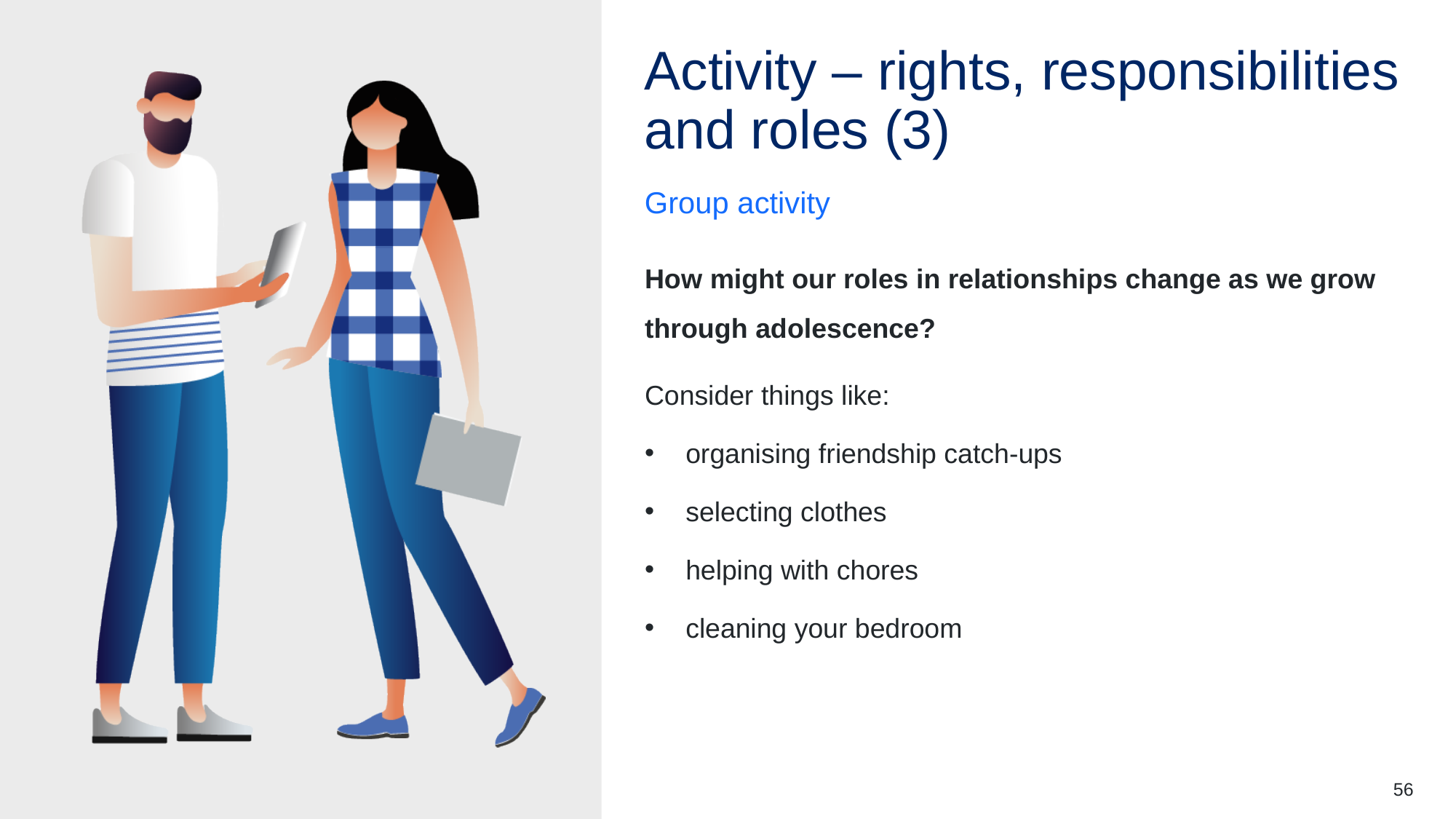

# Activity – rights, responsibilities and roles (3)
Group activity
How might our roles in relationships change as we grow through adolescence?
Consider things like:
organising friendship catch-ups
selecting clothes
helping with chores
cleaning your bedroom
56